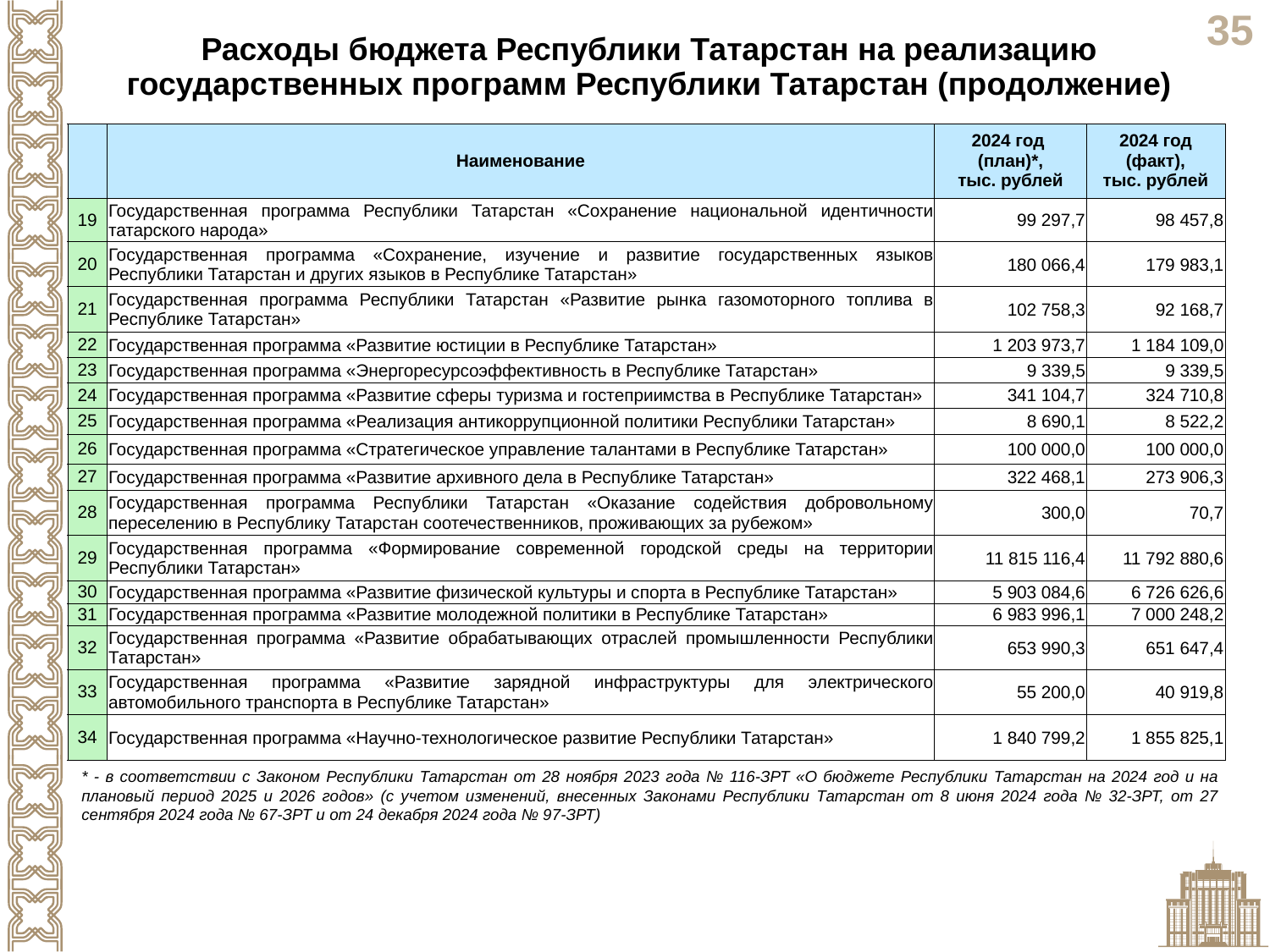

Расходы бюджета Республики Татарстан на реализацию государственных программ Республики Татарстан (продолжение)
|  | Наименование | 2024 год (план)\*, тыс. рублей | 2024 год (факт), тыс. рублей |
| --- | --- | --- | --- |
| 19 | Государственная программа Республики Татарстан «Сохранение национальной идентичности татарского народа» | 99 297,7 | 98 457,8 |
| 20 | Государственная программа «Сохранение, изучение и развитие государственных языков Республики Татарстан и других языков в Республике Татарстан» | 180 066,4 | 179 983,1 |
| 21 | Государственная программа Республики Татарстан «Развитие рынка газомоторного топлива в Республике Татарстан» | 102 758,3 | 92 168,7 |
| 22 | Государственная программа «Развитие юстиции в Республике Татарстан» | 1 203 973,7 | 1 184 109,0 |
| 23 | Государственная программа «Энергоресурсоэффективность в Республике Татарстан» | 9 339,5 | 9 339,5 |
| 24 | Государственная программа «Развитие сферы туризма и гостеприимства в Республике Татарстан» | 341 104,7 | 324 710,8 |
| 25 | Государственная программа «Реализация антикоррупционной политики Республики Татарстан» | 8 690,1 | 8 522,2 |
| 26 | Государственная программа «Стратегическое управление талантами в Республике Татарстан» | 100 000,0 | 100 000,0 |
| 27 | Государственная программа «Развитие архивного дела в Республике Татарстан» | 322 468,1 | 273 906,3 |
| 28 | Государственная программа Республики Татарстан «Оказание содействия добровольному переселению в Республику Татарстан соотечественников, проживающих за рубежом» | 300,0 | 70,7 |
| 29 | Государственная программа «Формирование современной городской среды на территории Республики Татарстан» | 11 815 116,4 | 11 792 880,6 |
| 30 | Государственная программа «Развитие физической культуры и спорта в Республике Татарстан» | 5 903 084,6 | 6 726 626,6 |
| 31 | Государственная программа «Развитие молодежной политики в Республике Татарстан» | 6 983 996,1 | 7 000 248,2 |
| 32 | Государственная программа «Развитие обрабатывающих отраслей промышленности Республики Татарстан» | 653 990,3 | 651 647,4 |
| 33 | Государственная программа «Развитие зарядной инфраструктуры для электрического автомобильного транспорта в Республике Татарстан» | 55 200,0 | 40 919,8 |
| 34 | Государственная программа «Научно-технологическое развитие Республики Татарстан» | 1 840 799,2 | 1 855 825,1 |
* - в соответствии с Законом Республики Татарстан от 28 ноября 2023 года № 116-ЗРТ «О бюджете Республики Татарстан на 2024 год и на плановый период 2025 и 2026 годов» (с учетом изменений, внесенных Законами Республики Татарстан от 8 июня 2024 года № 32-ЗРТ, от 27 сентября 2024 года № 67-ЗРТ и от 24 декабря 2024 года № 97-ЗРТ)